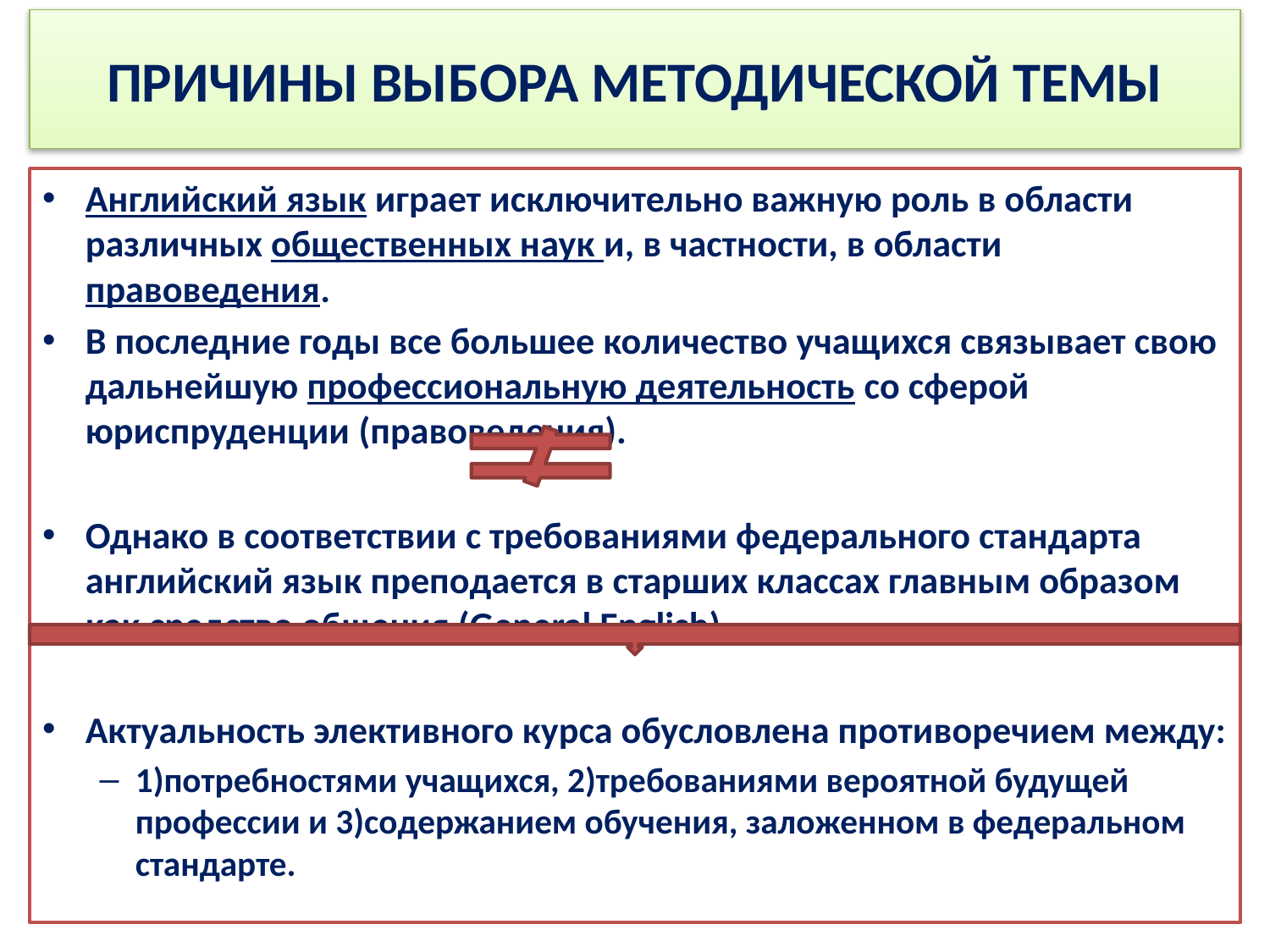

# ПРИЧИНЫ ВЫБОРА МЕТОДИЧЕСКОЙ ТЕМЫ
Английский язык играет исключительно важную роль в области различных общественных наук и, в частности, в области правоведения.
В последние годы все большее количество учащихся связывает свою дальнейшую профессиональную деятельность со сферой юриспруденции (правоведения).

Однако в соответствии с требованиями федерального стандарта английский язык преподается в старших классах главным образом как средство общения (General English).

Актуальность элективного курса обусловлена противоречием между:
1)потребностями учащихся, 2)требованиями вероятной будущей профессии и 3)содержанием обучения, заложенном в федеральном стандарте.